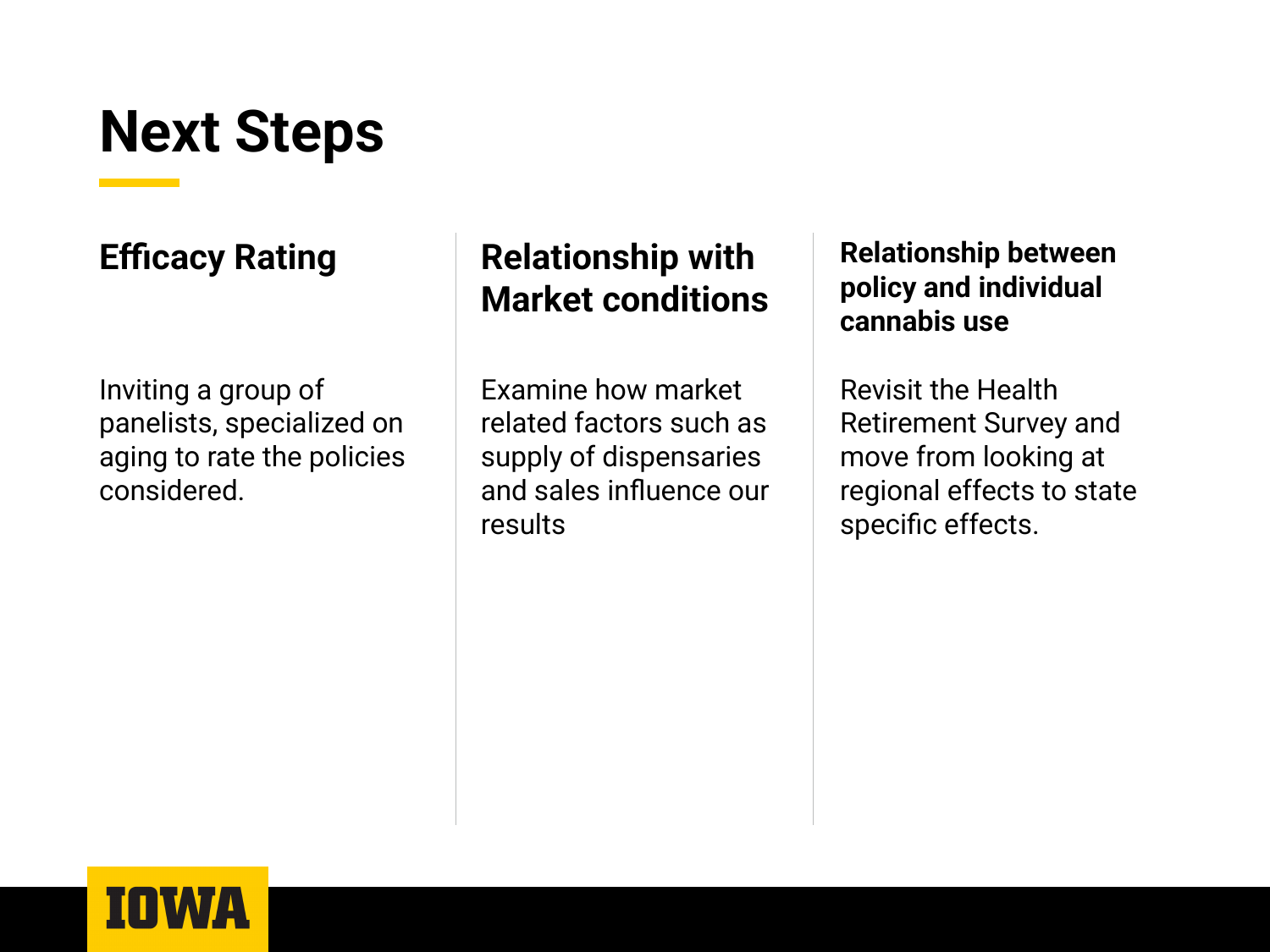

# Next Steps
Relationship with Market conditions
Relationship between policy and individual cannabis use
Efficacy Rating
Examine how market related factors such as supply of dispensaries and sales influence our results
Revisit the Health Retirement Survey and move from looking at regional effects to state specific effects.
Inviting a group of panelists, specialized on aging to rate the policies considered.